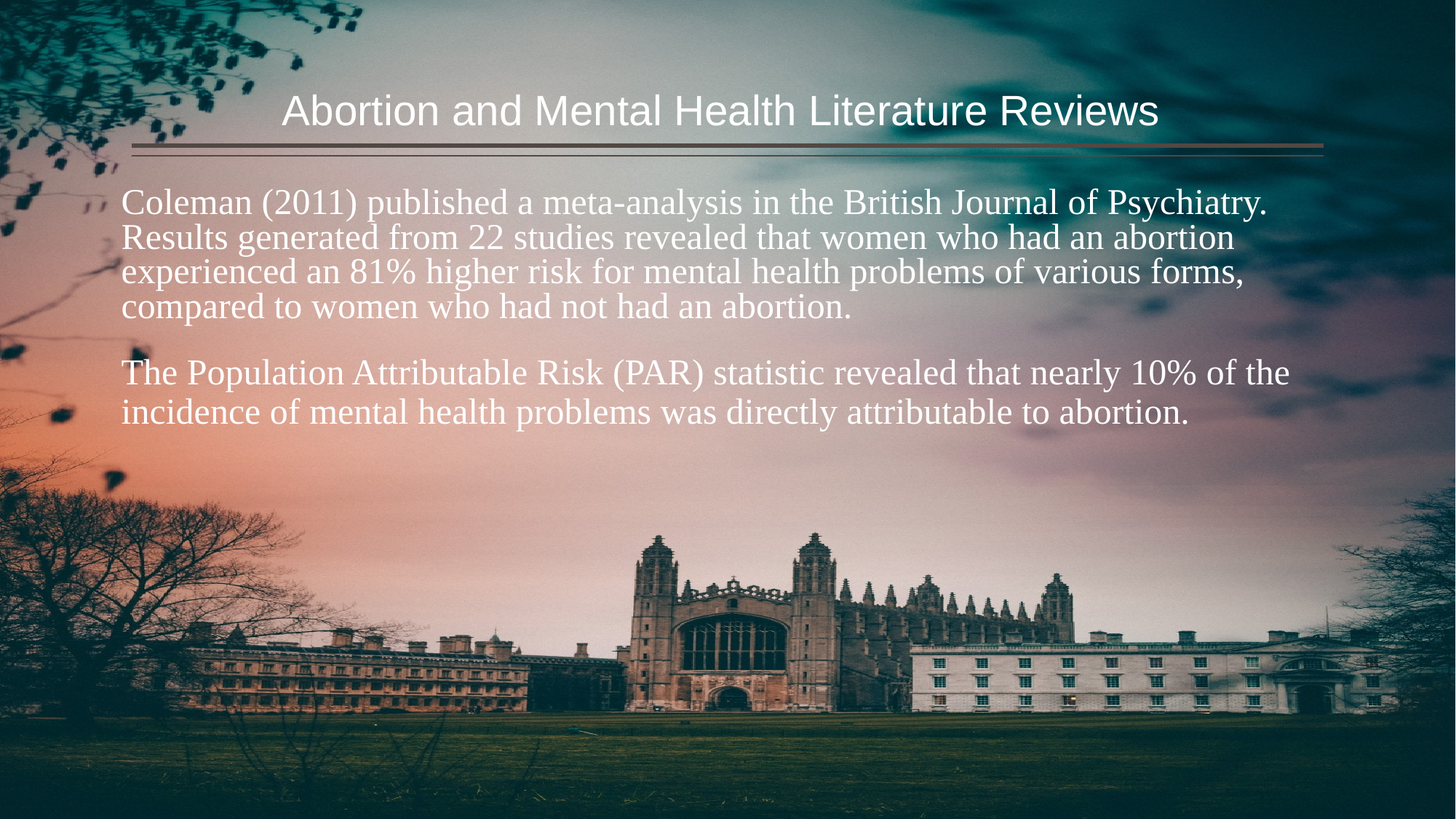

# Abortion and Mental Health Literature Reviews
Coleman (2011) published a meta-analysis in the British Journal of Psychiatry. Results generated from 22 studies revealed that women who had an abortion experienced an 81% higher risk for mental health problems of various forms, compared to women who had not had an abortion.
The Population Attributable Risk (PAR) statistic revealed that nearly 10% of the incidence of mental health problems was directly attributable to abortion.